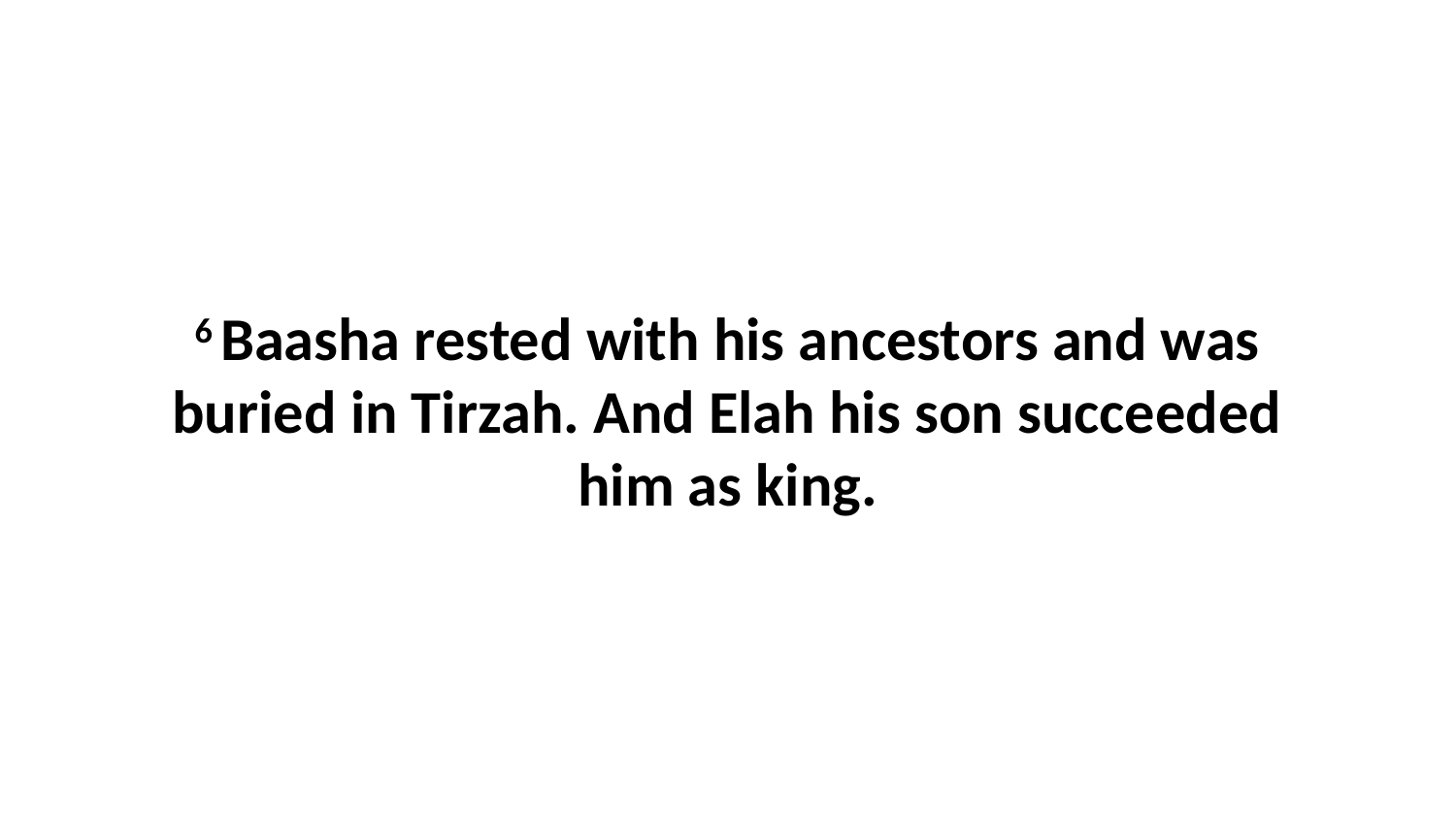

6 Baasha rested with his ancestors and was buried in Tirzah. And Elah his son succeeded him as king.